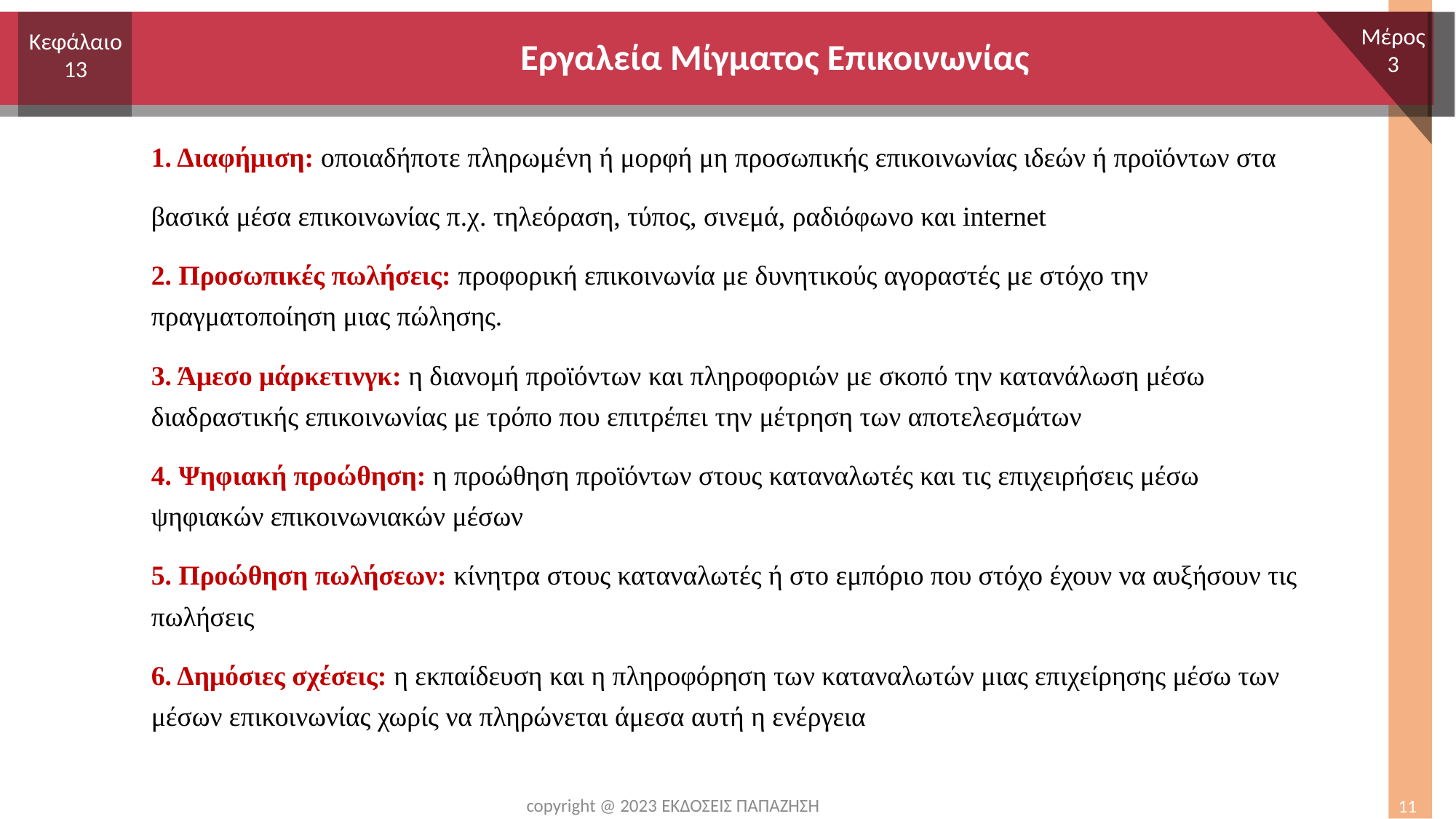

# Εργαλεία Μίγματος Επικοινωνίας

Μέρος
3
Κεφάλαιο
13
1. Διαφήμιση: οποιαδήποτε πληρωμένη ή μορφή μη προσωπικής επικοινωνίας ιδεών ή προϊόντων στα
βασικά μέσα επικοινωνίας π.χ. τηλεόραση, τύπος, σινεμά, ραδιόφωνο και internet
2. Προσωπικές πωλήσεις: προφορική επικοινωνία με δυνητικούς αγοραστές με στόχο την πραγματοποίηση μιας πώλησης.
3. Άμεσο μάρκετινγκ: η διανομή προϊόντων και πληροφοριών με σκοπό την κατανάλωση μέσω διαδραστικής επικοινωνίας με τρόπο που επιτρέπει την μέτρηση των αποτελεσμάτων
4. Ψηφιακή προώθηση: η προώθηση προϊόντων στους καταναλωτές και τις επιχειρήσεις μέσω ψηφιακών επικοινωνιακών μέσων
5. Προώθηση πωλήσεων: κίνητρα στους καταναλωτές ή στο εμπόριο που στόχο έχουν να αυξήσουν τις πωλήσεις
6. Δημόσιες σχέσεις: η εκπαίδευση και η πληροφόρηση των καταναλωτών μιας επιχείρησης μέσω των μέσων επικοινωνίας χωρίς να πληρώνεται άμεσα αυτή η ενέργεια
copyright @ 2023 ΕΚΔΟΣΕΙΣ ΠΑΠΑΖΗΣΗ
11